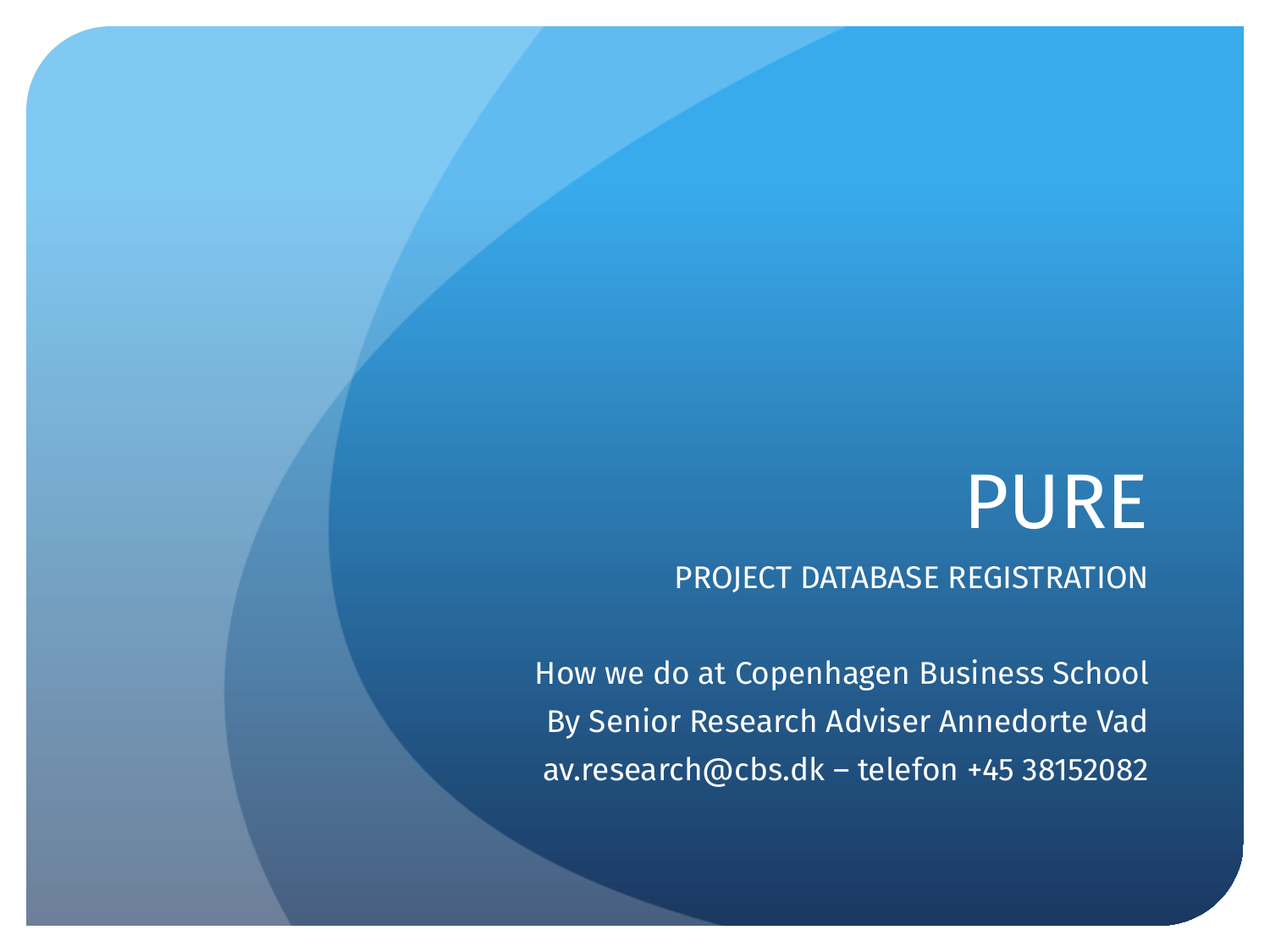

# PURE
PROJECT DATABASE REGISTRATION

How we do at Copenhagen Business School
By Senior Research Adviser Annedorte Vad
av.research@cbs.dk – telefon +45 38152082